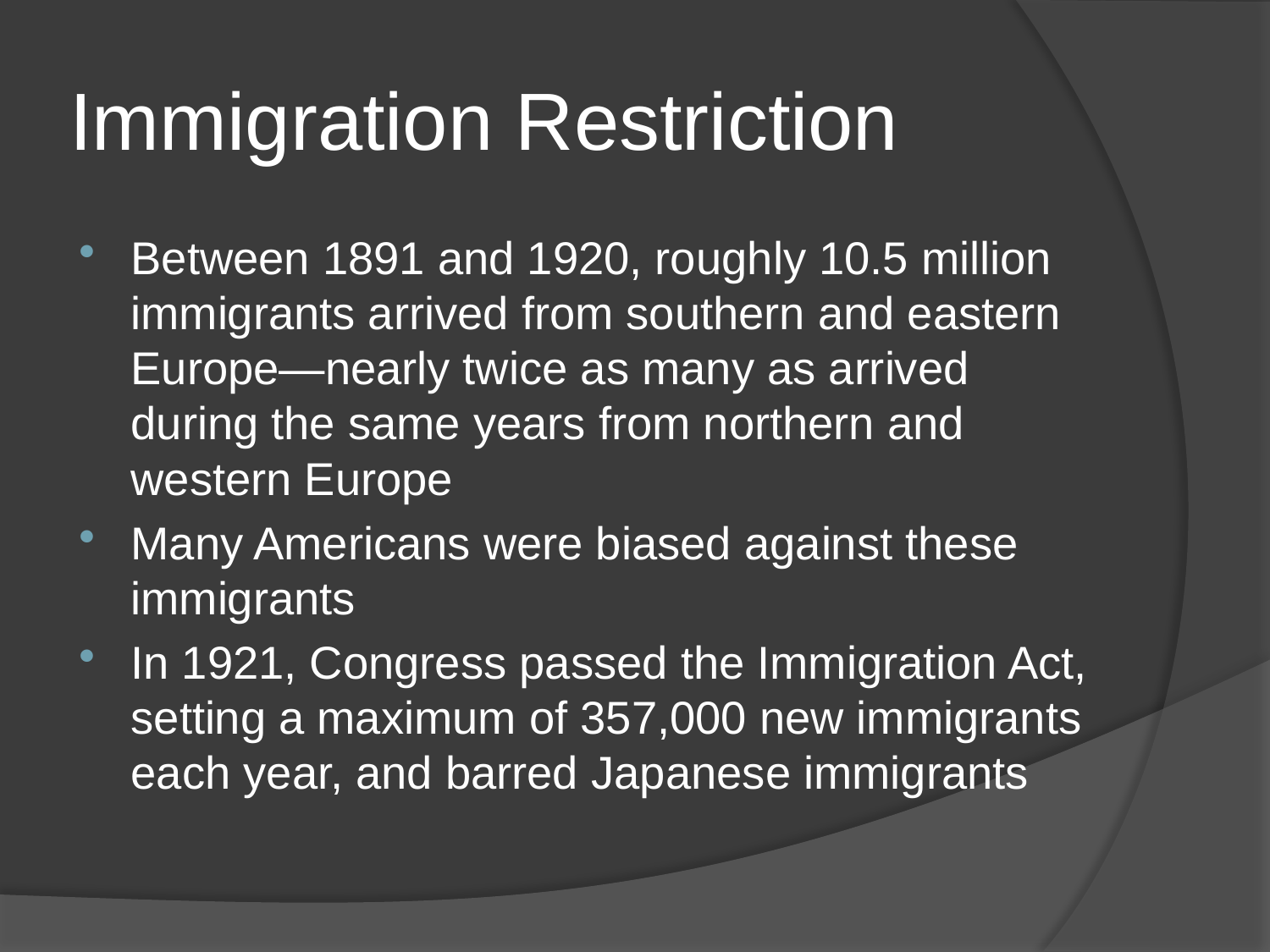

# Immigration Restriction
Between 1891 and 1920, roughly 10.5 million immigrants arrived from southern and eastern Europe—nearly twice as many as arrived during the same years from northern and western Europe
Many Americans were biased against these immigrants
In 1921, Congress passed the Immigration Act, setting a maximum of 357,000 new immigrants each year, and barred Japanese immigrants